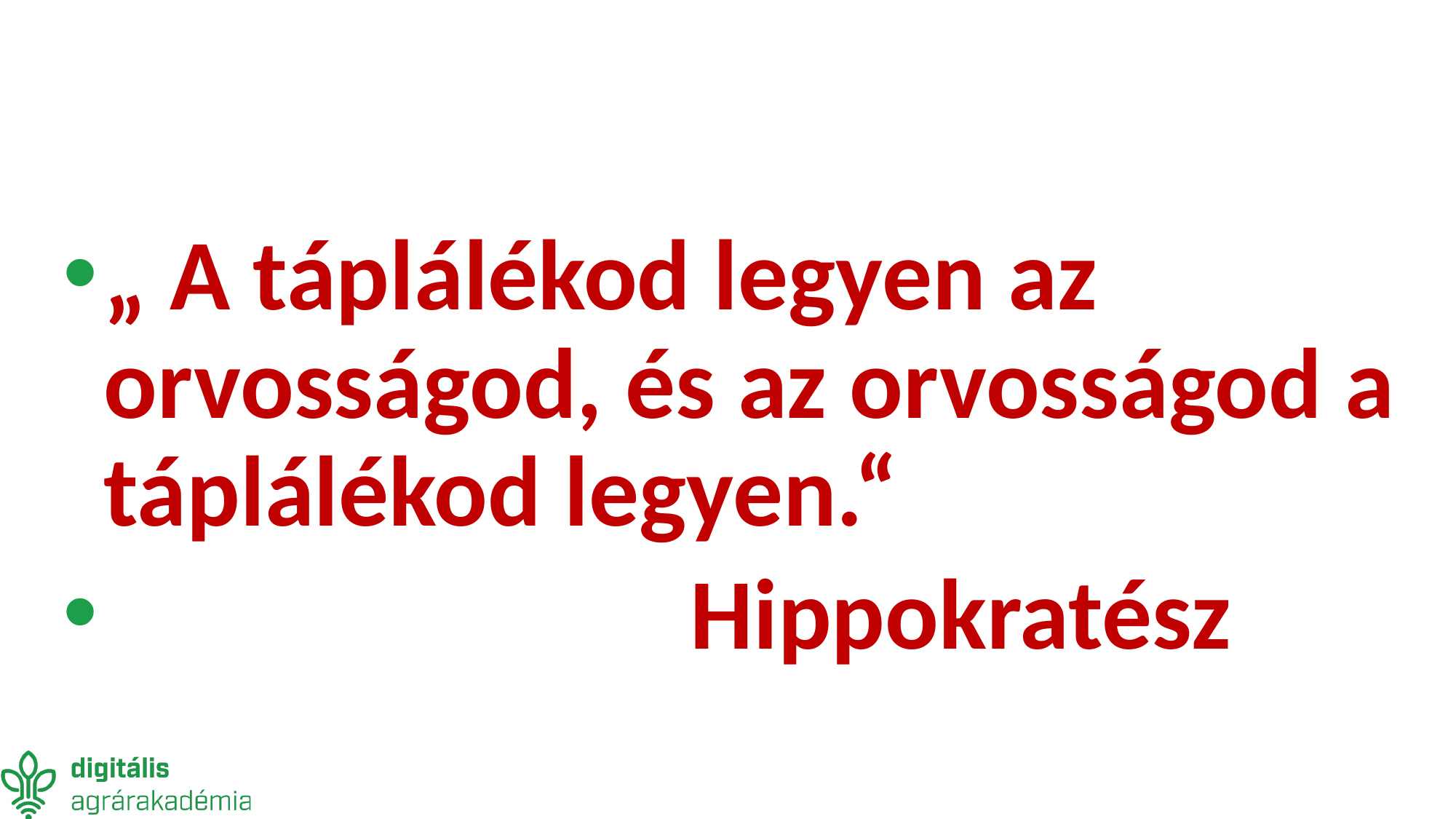

#
„ A táplálékod legyen az orvosságod, és az orvosságod a táplálékod legyen.“
                          Hippokratész